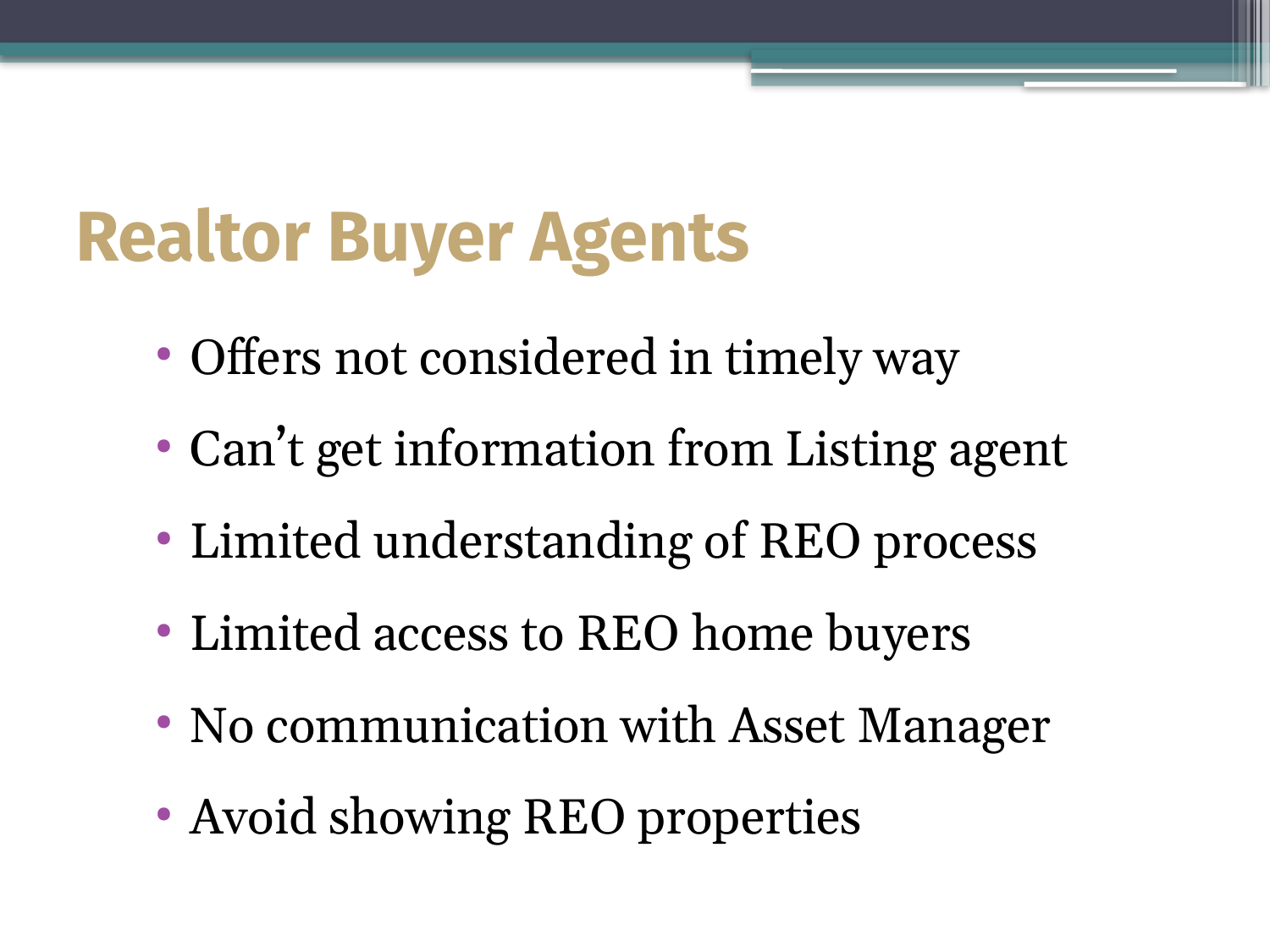

# Realtor Buyer Agents
Offers not considered in timely way
Can’t get information from Listing agent
Limited understanding of REO process
Limited access to REO home buyers
No communication with Asset Manager
Avoid showing REO properties